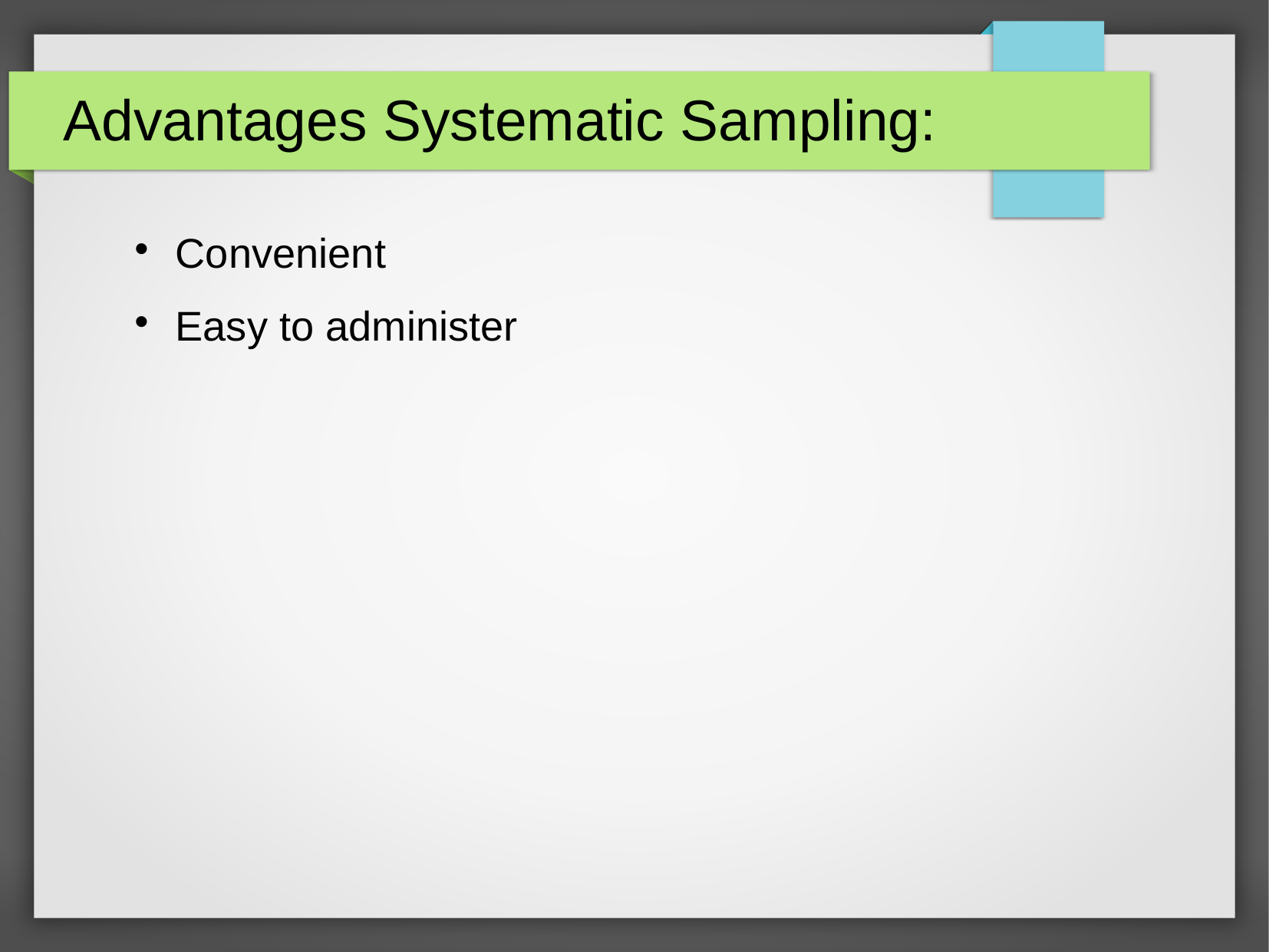

Advantages Systematic Sampling:
Convenient
Easy to administer